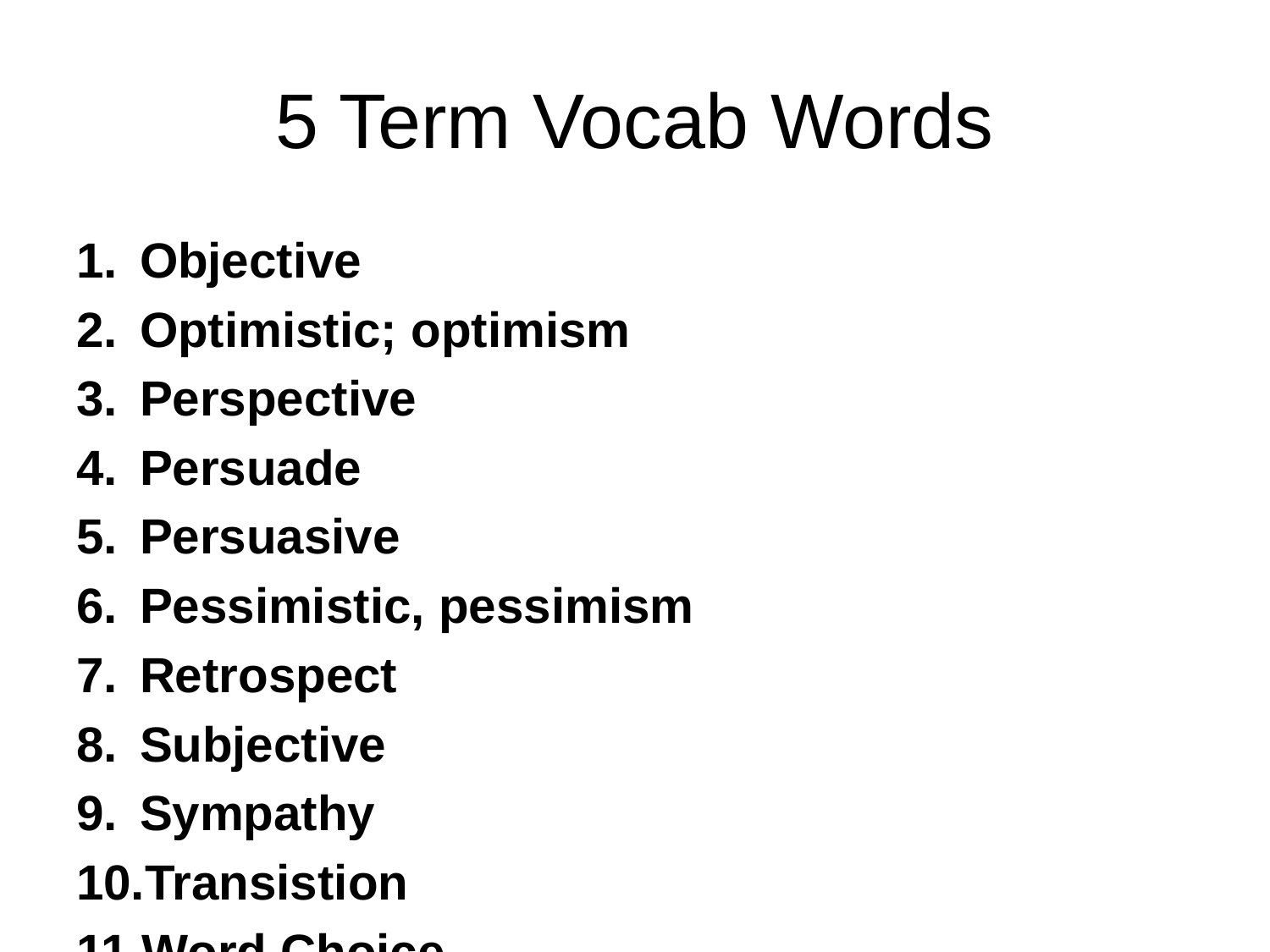

# 5 Term Vocab Words
Objective
Optimistic; optimism
Perspective
Persuade
Persuasive
Pessimistic, pessimism
Retrospect
Subjective
Sympathy
Transistion
Word Choice